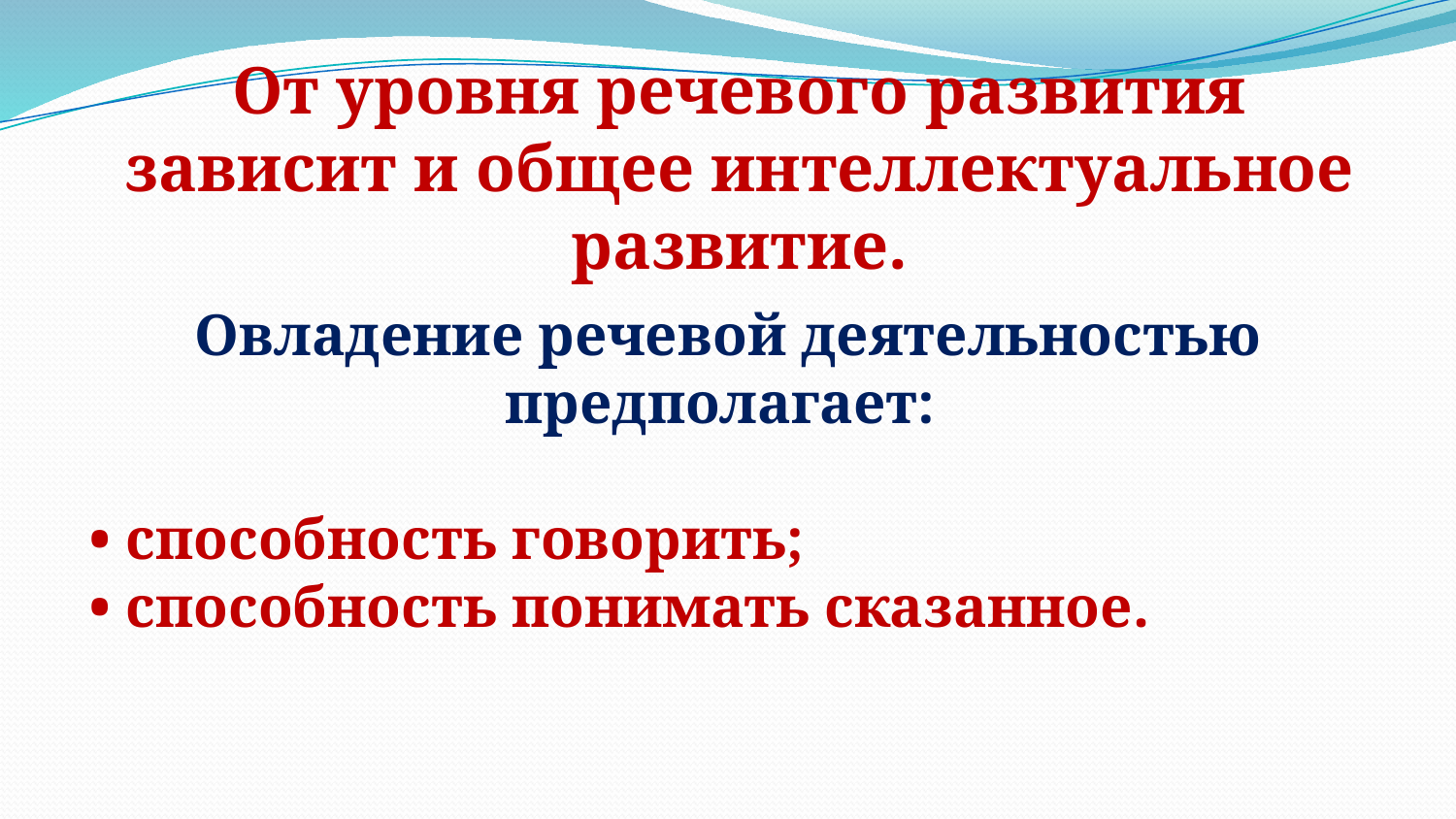

От уровня речевого развития зависит и общее интеллектуальное развитие.
Овладение речевой деятельностью предполагает:

• способность говорить;
• способность понимать сказанное.